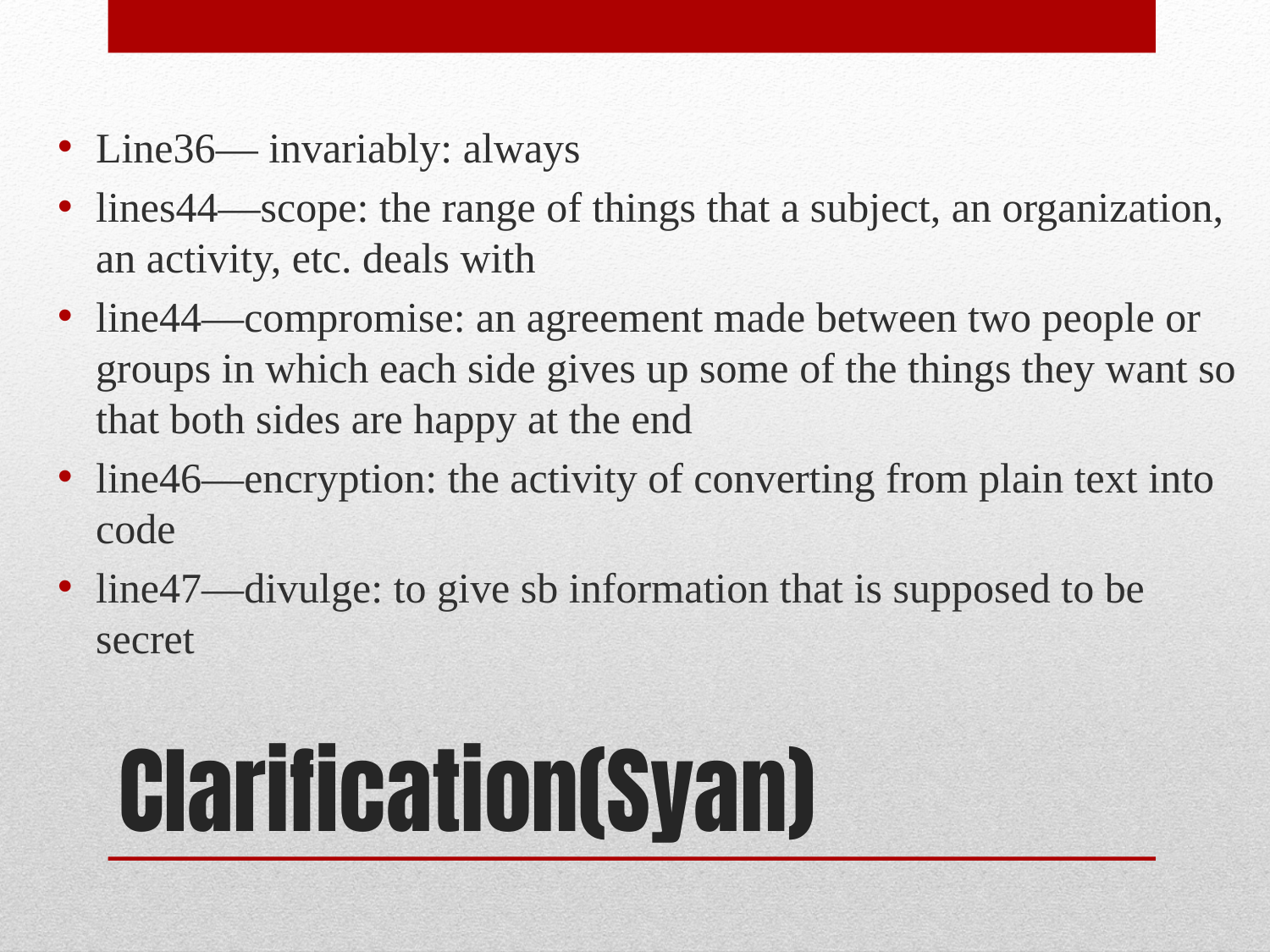

Line36— invariably: always
lines44—scope: the range of things that a subject, an organization, an activity, etc. deals with
line44—compromise: an agreement made between two people or groups in which each side gives up some of the things they want so that both sides are happy at the end
line46—encryption: the activity of converting from plain text into code
line47—divulge: to give sb information that is supposed to be secret

# Clarification(Syan)